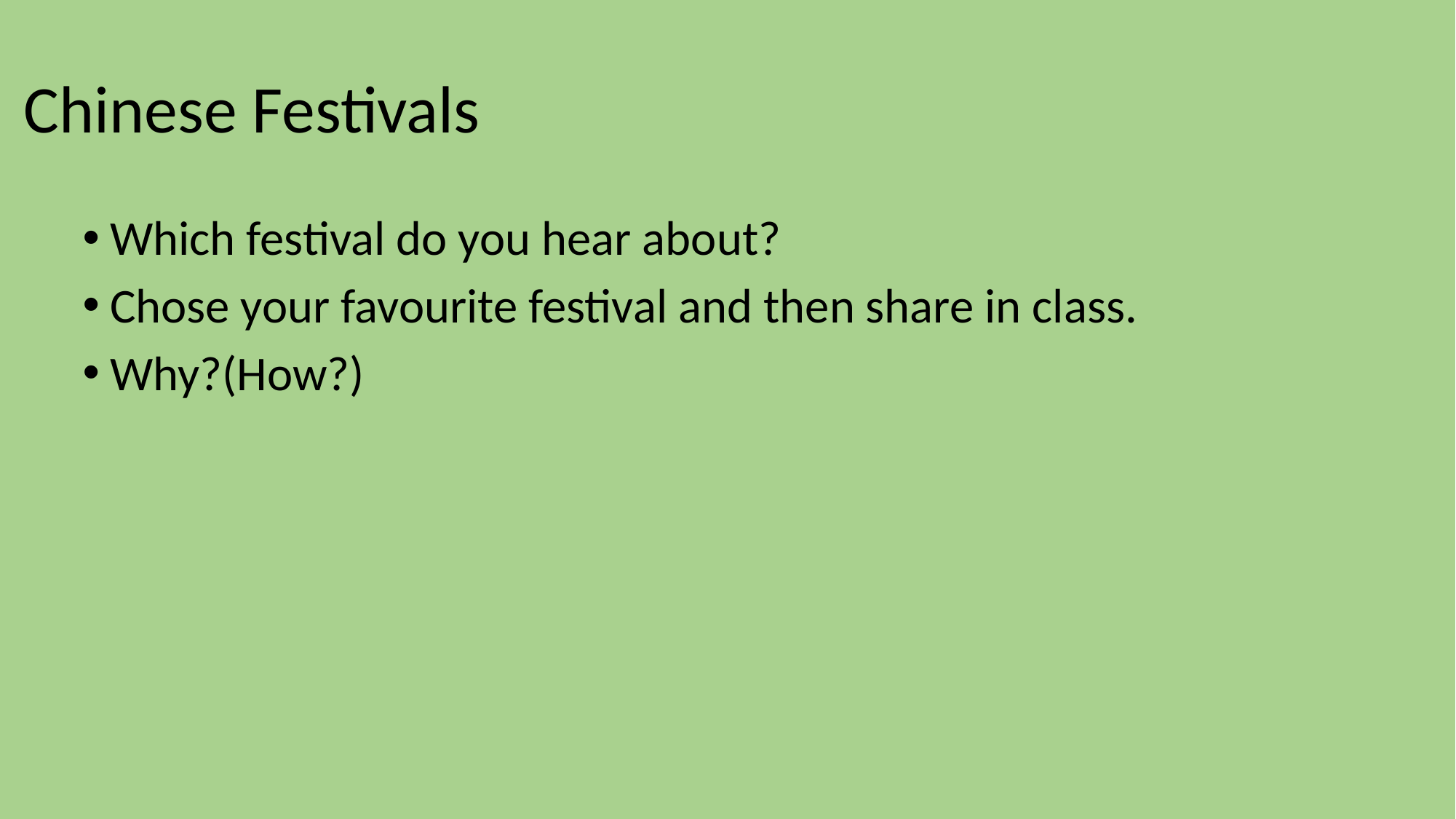

# Chinese Festivals
Which festival do you hear about?
Chose your favourite festival and then share in class.
Why?(How?)